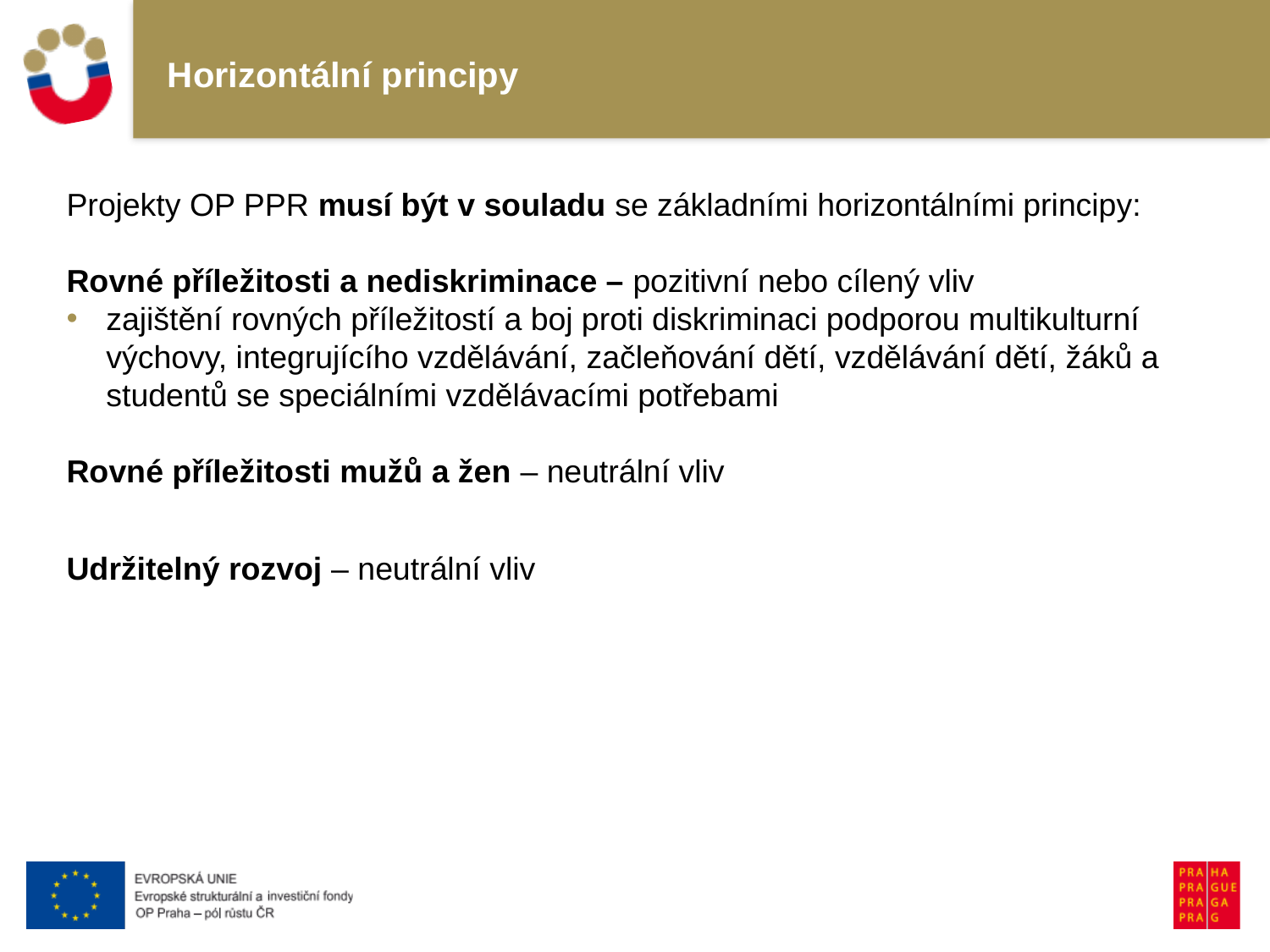

# Horizontální principy

Projekty OP PPR musí být v souladu se základními horizontálními principy:

Rovné příležitosti a nediskriminace – pozitivní nebo cílený vliv
zajištění rovných příležitostí a boj proti diskriminaci podporou multikulturní výchovy, integrujícího vzdělávání, začleňování dětí, vzdělávání dětí, žáků a studentů se speciálními vzdělávacími potřebami

Rovné příležitosti mužů a žen – neutrální vliv

Udržitelný rozvoj – neutrální vliv